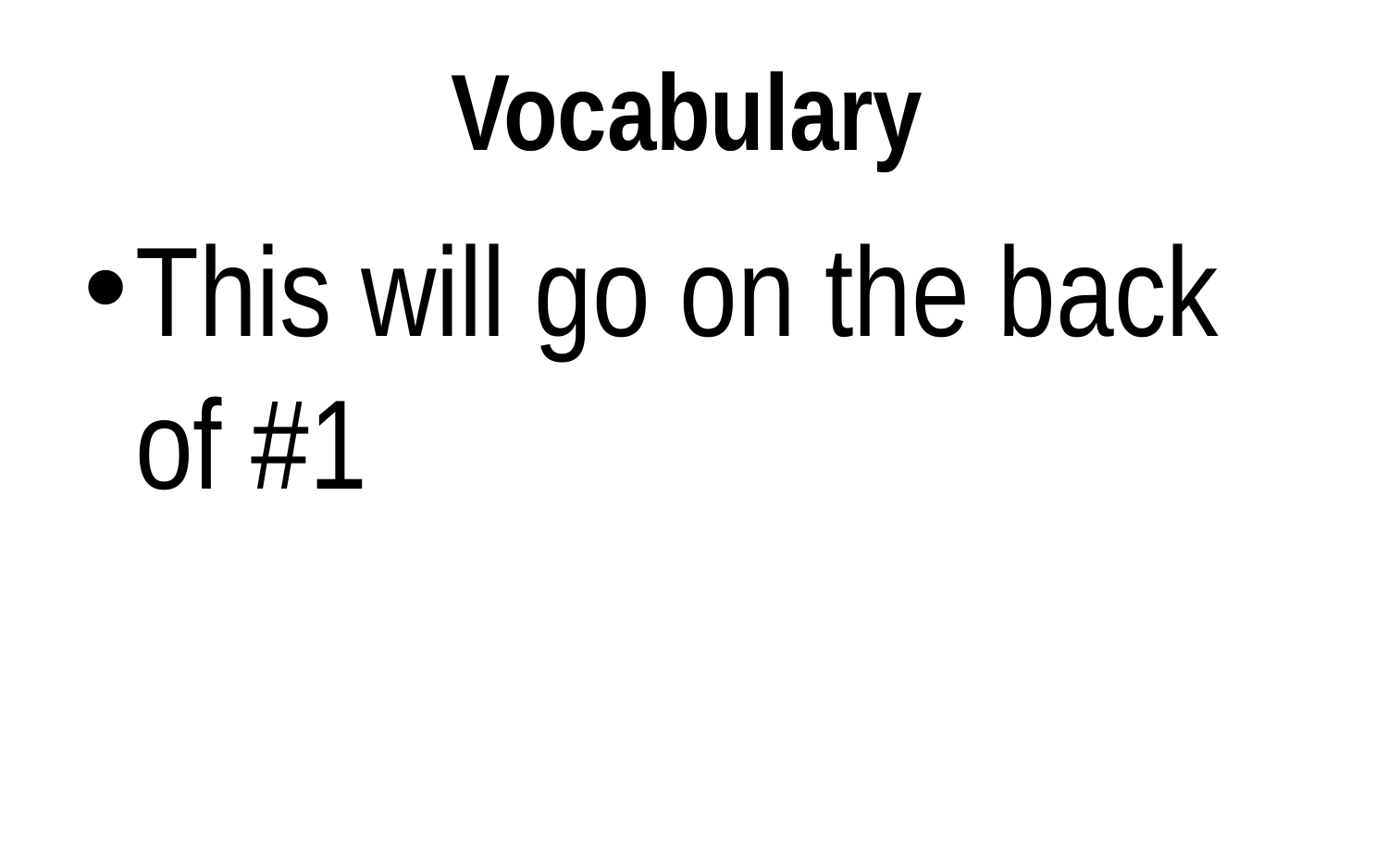

# Vocabulary
This will go on the back of #1